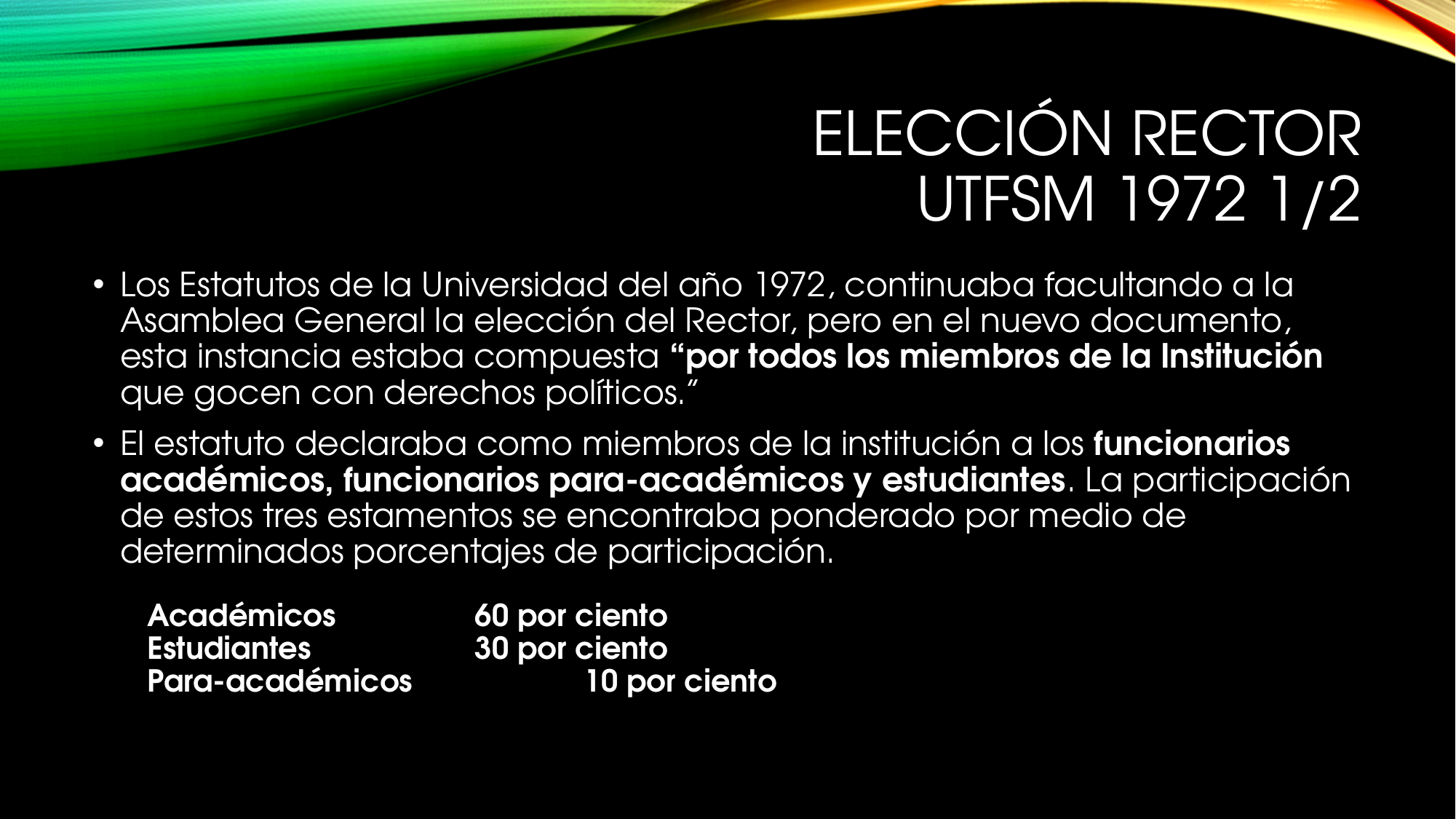

# Elección Rector UTFSM 1972 1/2
Los Estatutos de la Universidad del año 1972, continuaba facultando a la Asamblea General la elección del Rector, pero en el nuevo documento, esta instancia estaba compuesta “por todos los miembros de la Institución que gocen con derechos políticos.”
El estatuto declaraba como miembros de la institución a los funcionarios académicos, funcionarios para-académicos y estudiantes. La participación de estos tres estamentos se encontraba ponderado por medio de determinados porcentajes de participación.

Académicos 		60 por ciento
Estudiantes 		30 por ciento
Para-académicos		10 por ciento